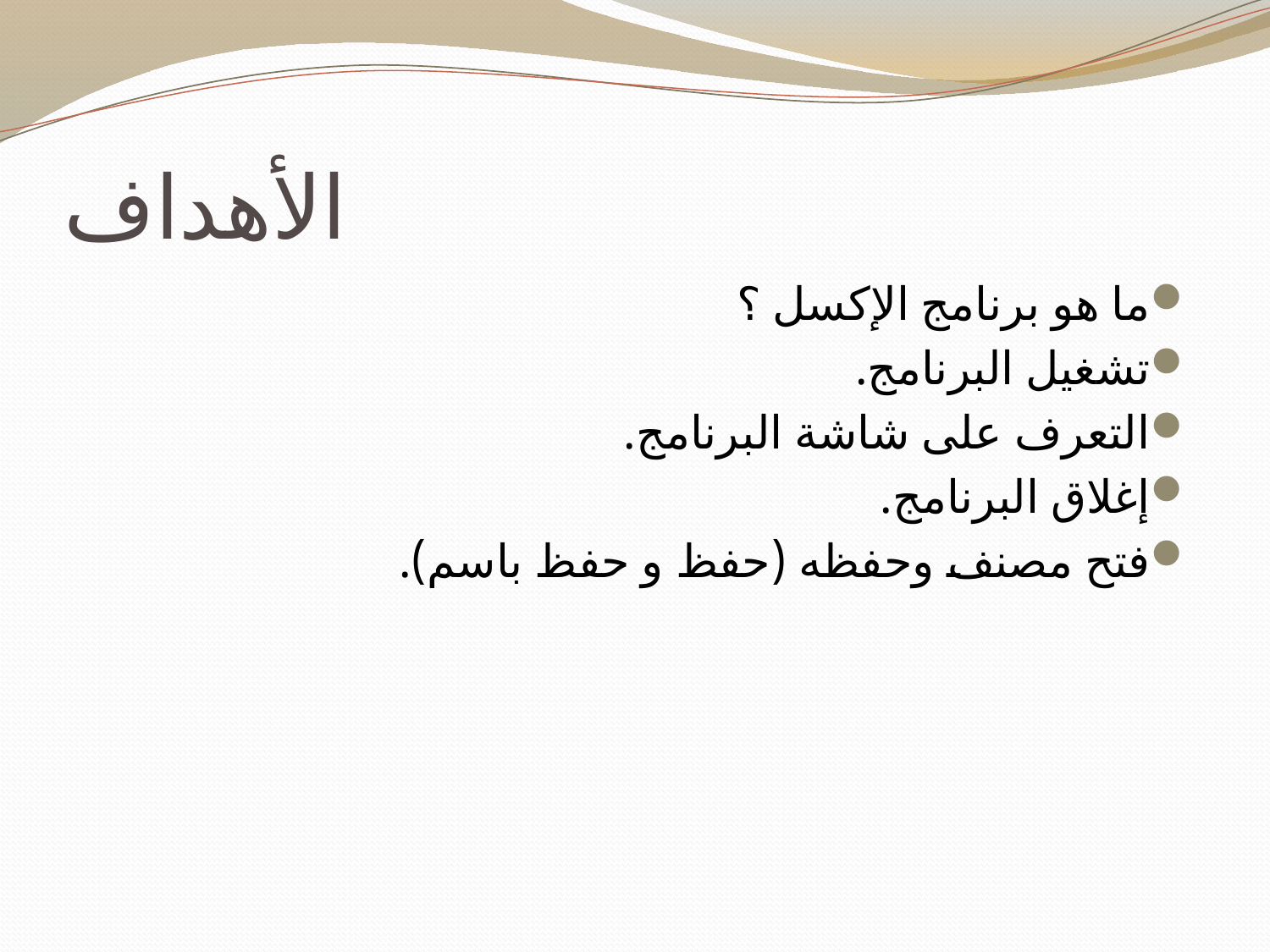

# الأهداف
ما هو برنامج الإكسل ؟
تشغيل البرنامج.
التعرف على شاشة البرنامج.
إغلاق البرنامج.
فتح مصنف وحفظه (حفظ و حفظ باسم).